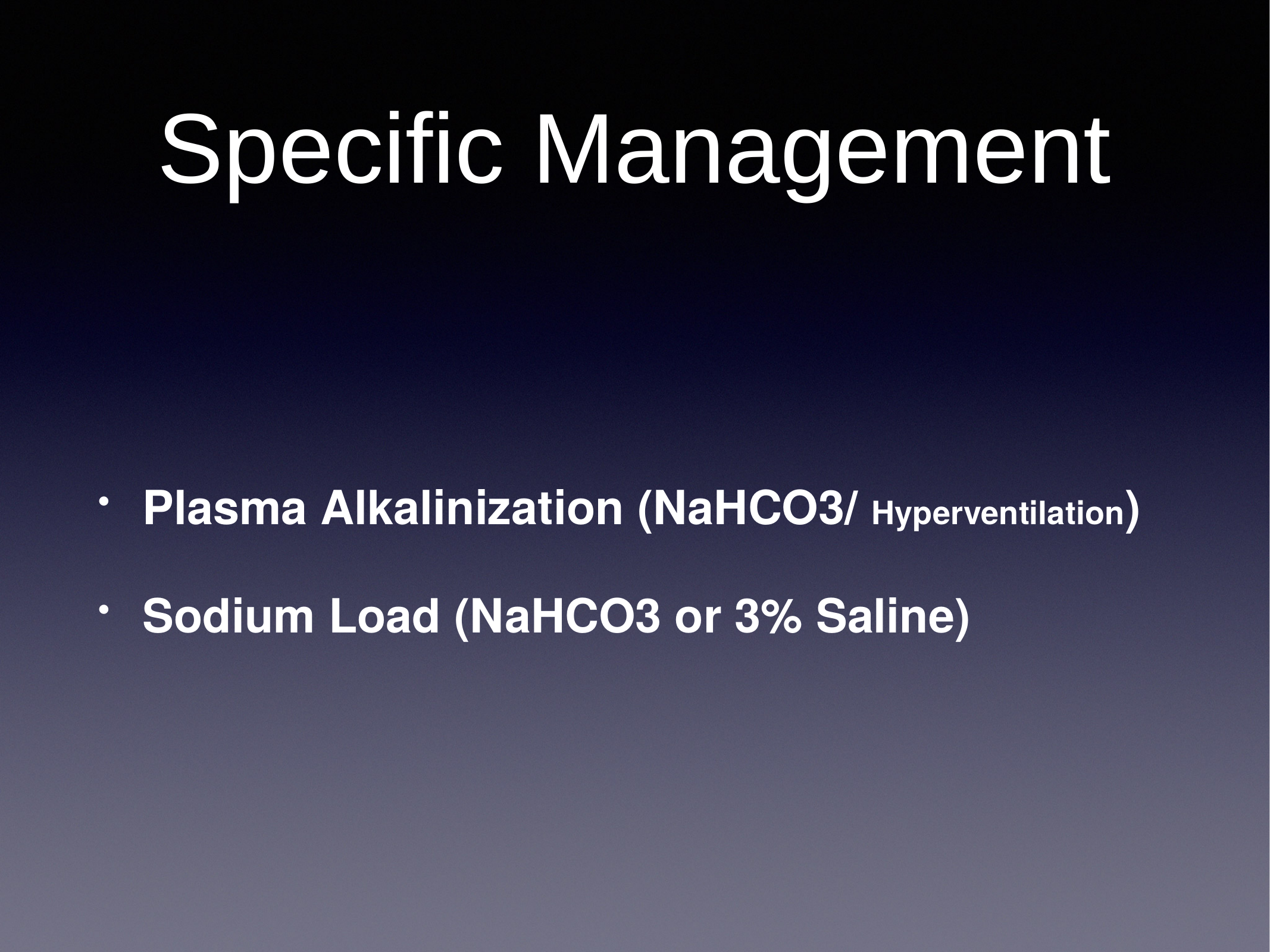

# Specific Management
Plasma Alkalinization (NaHCO3/ Hyperventilation)
Sodium Load (NaHCO3 or 3% Saline)